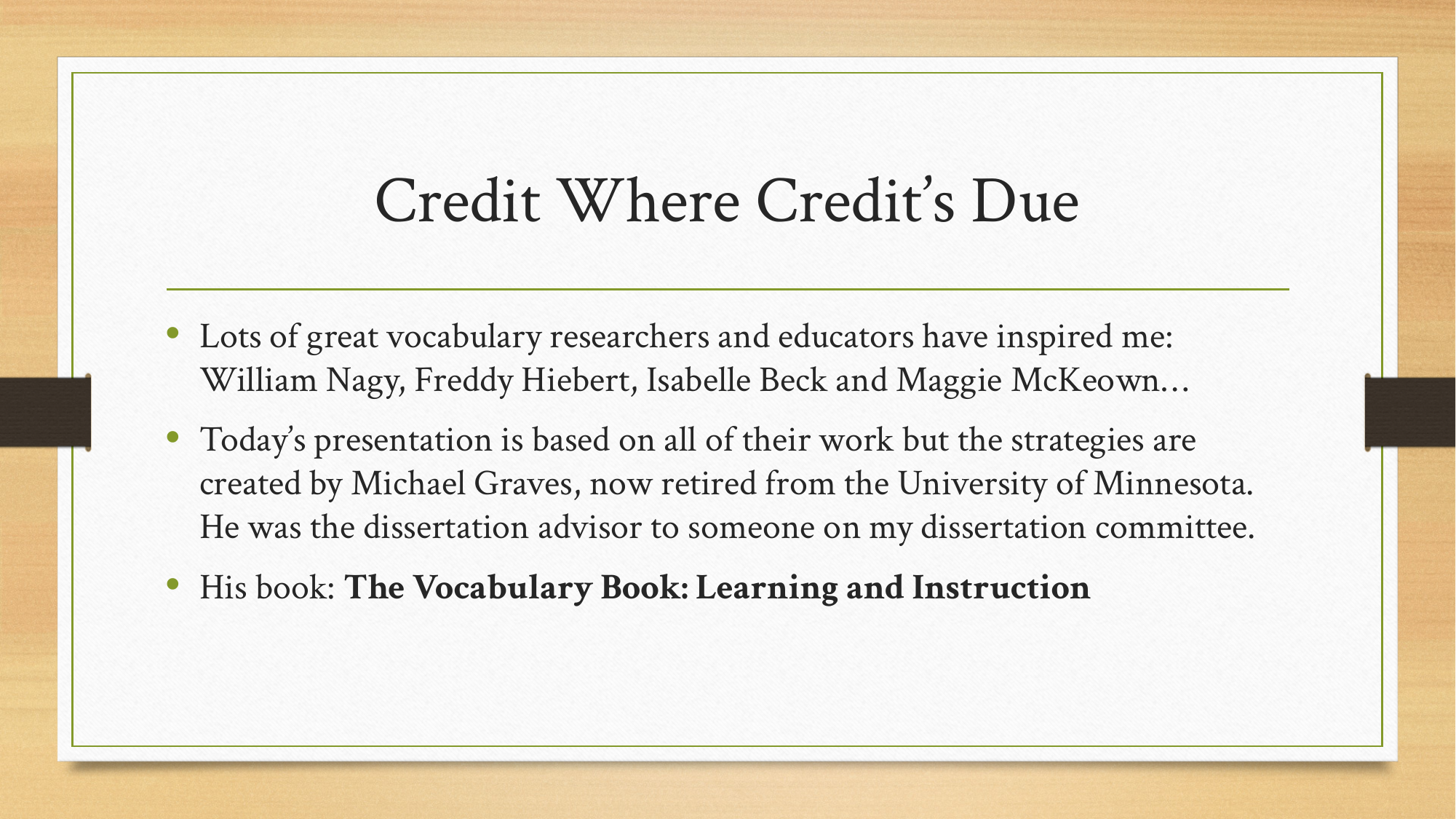

# Credit Where Credit’s Due
Lots of great vocabulary researchers and educators have inspired me: William Nagy, Freddy Hiebert, Isabelle Beck and Maggie McKeown…
Today’s presentation is based on all of their work but the strategies are created by Michael Graves, now retired from the University of Minnesota. He was the dissertation advisor to someone on my dissertation committee.
His book: The Vocabulary Book: Learning and Instruction